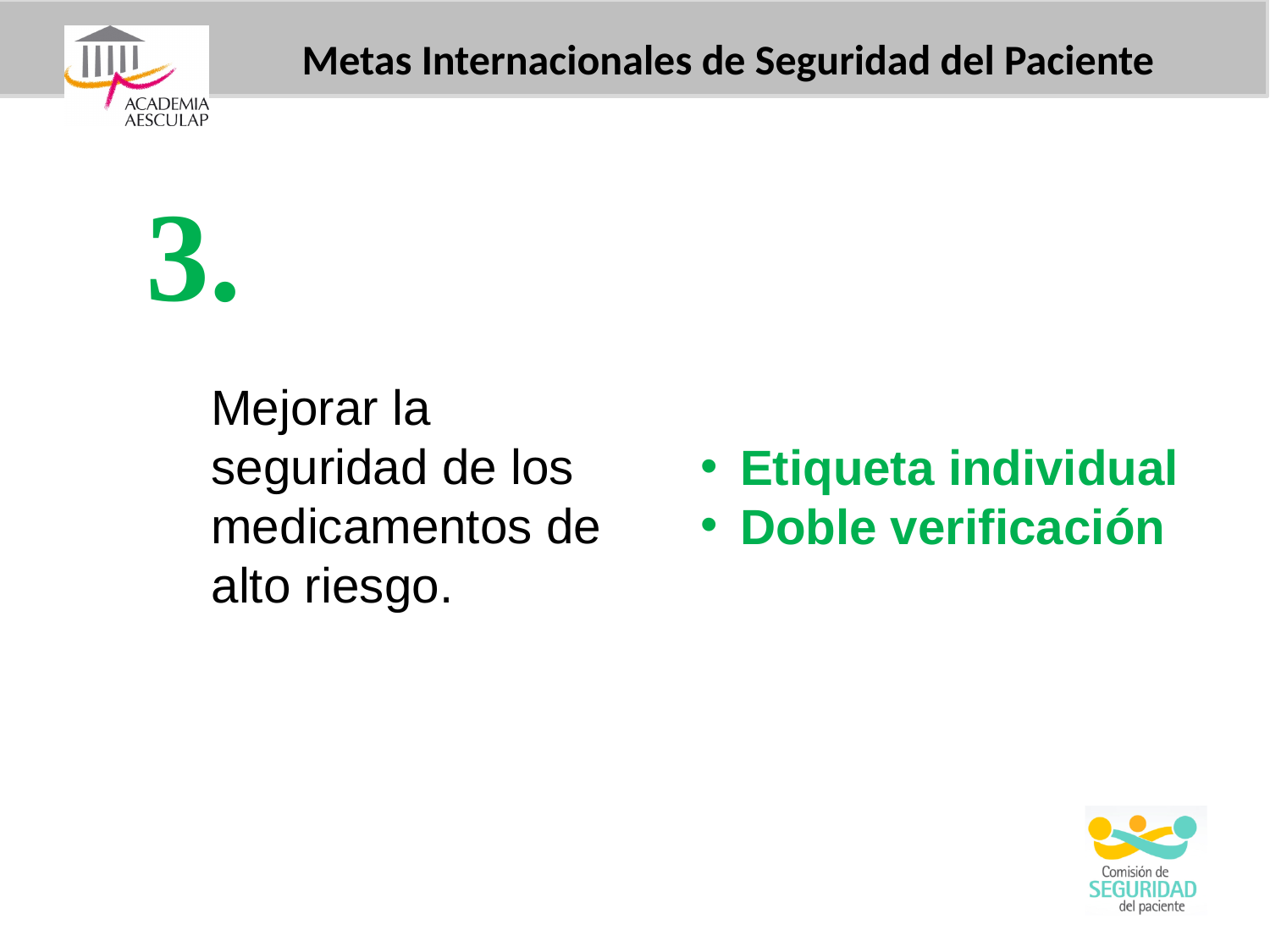

Metas Internacionales de Seguridad del Paciente
3.
Mejorar la seguridad de los
medicamentos de alto riesgo.
Etiqueta individual
Doble verificación